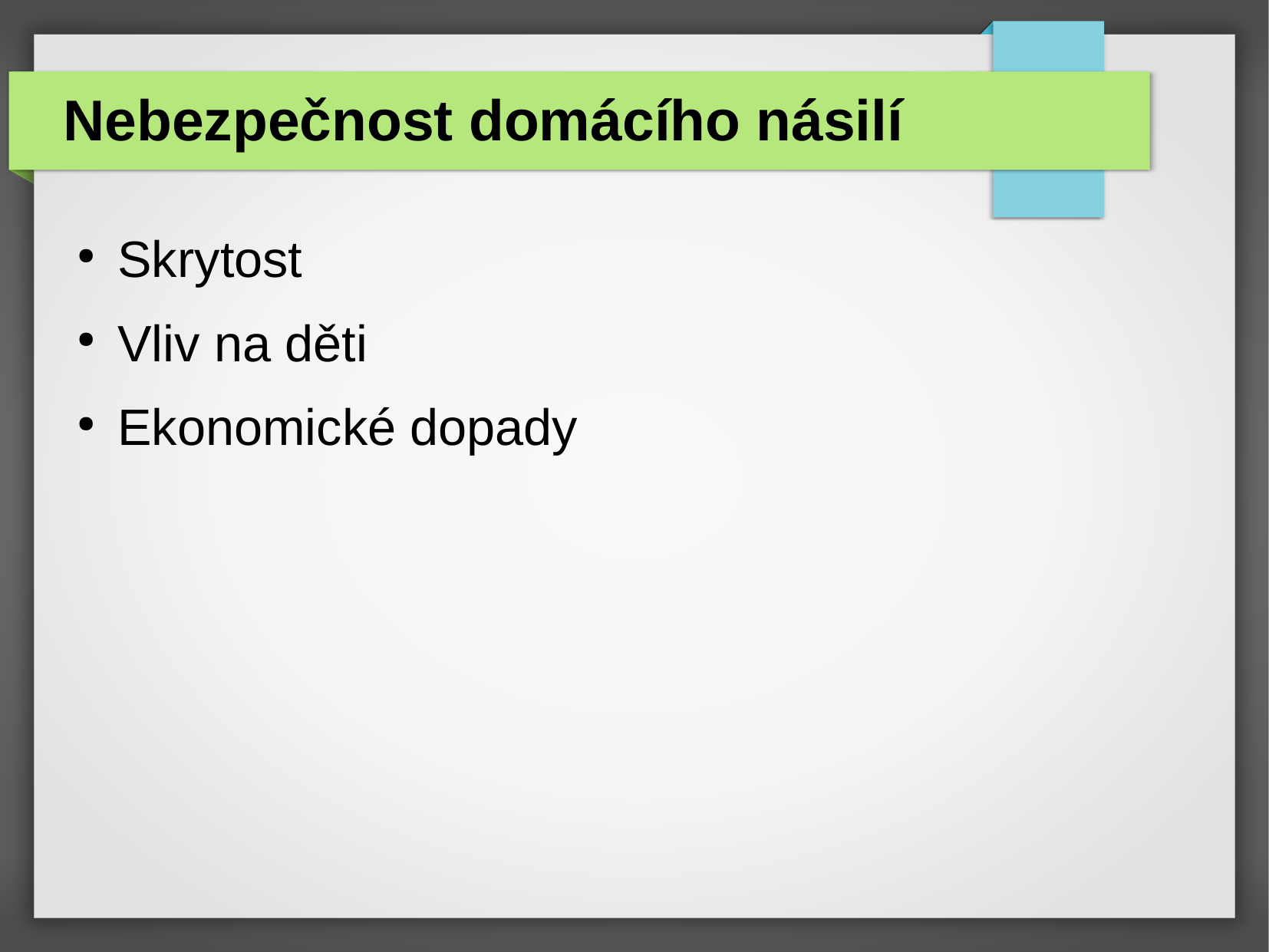

Nebezpečnost domácího násilí
Skrytost
Vliv na děti
Ekonomické dopady